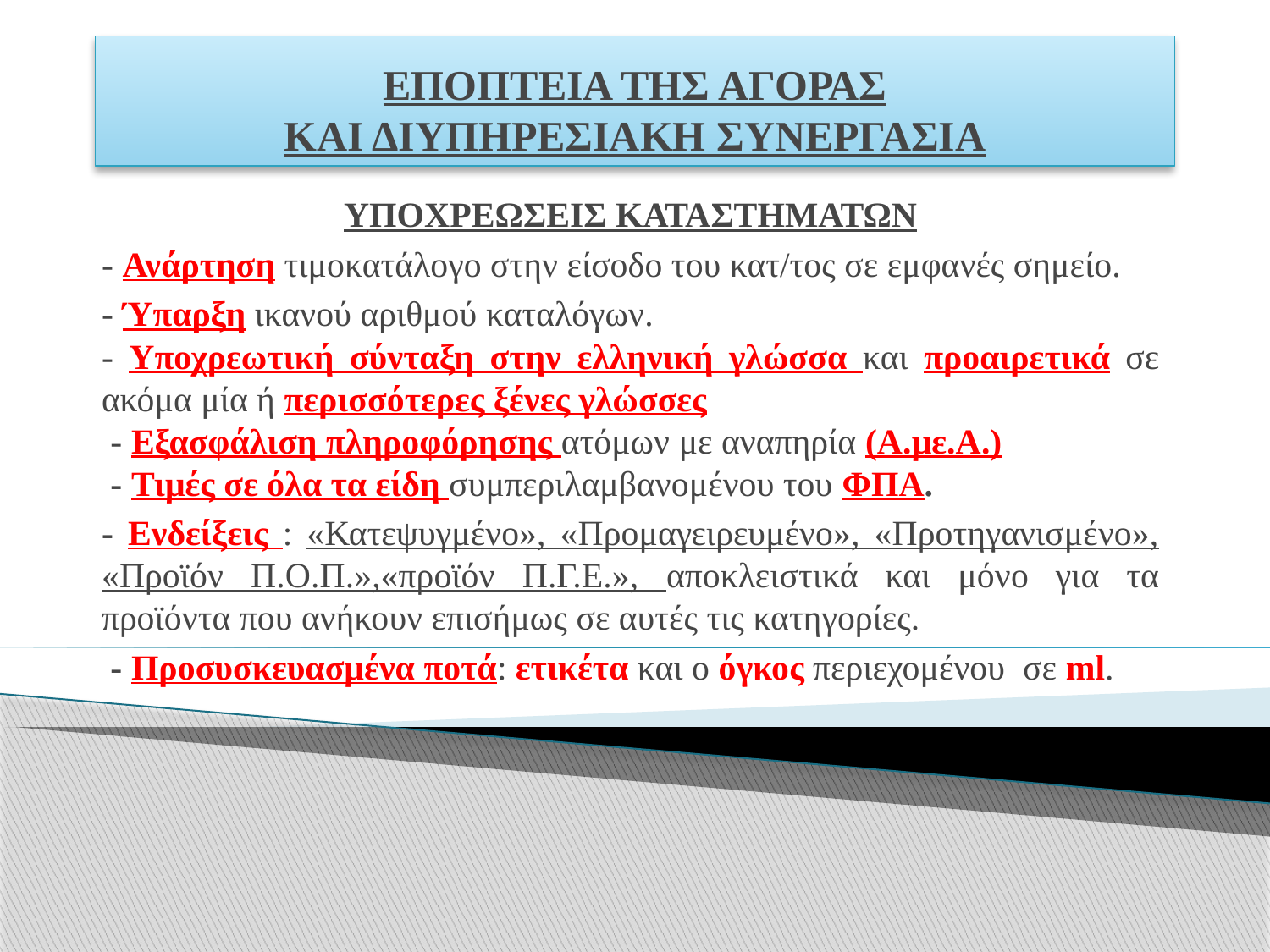

# ΕΠΟΠΤΕΙΑ ΤΗΣ ΑΓΟΡΑΣ ΚΑΙ ΔΙΥΠΗΡΕΣΙΑΚΗ ΣΥΝΕΡΓΑΣΙΑ
ΥΠΟΧΡΕΩΣΕΙΣ ΚΑΤΑΣΤΗΜΑΤΩΝ
- Ανάρτηση τιμοκατάλογο στην είσοδο του κατ/τος σε εμφανές σημείο.
- Ύπαρξη ικανού αριθμού καταλόγων.
- Υποχρεωτική σύνταξη στην ελληνική γλώσσα και προαιρετικά σε ακόμα μία ή περισσότερες ξένες γλώσσες
 - Εξασφάλιση πληροφόρησης ατόμων με αναπηρία (Α.με.Α.)
 - Τιμές σε όλα τα είδη συμπεριλαμβανομένου του ΦΠΑ.
- Ενδείξεις : «Κατεψυγμένο», «Προμαγειρευμένο», «Προτηγανισμένο», «Προϊόν Π.Ο.Π.»,«προϊόν Π.Γ.Ε.», αποκλειστικά και μόνο για τα προϊόντα που ανήκουν επισήμως σε αυτές τις κατηγορίες.
 - Προσυσκευασμένα ποτά: ετικέτα και ο όγκος περιεχομένου  σε ml.